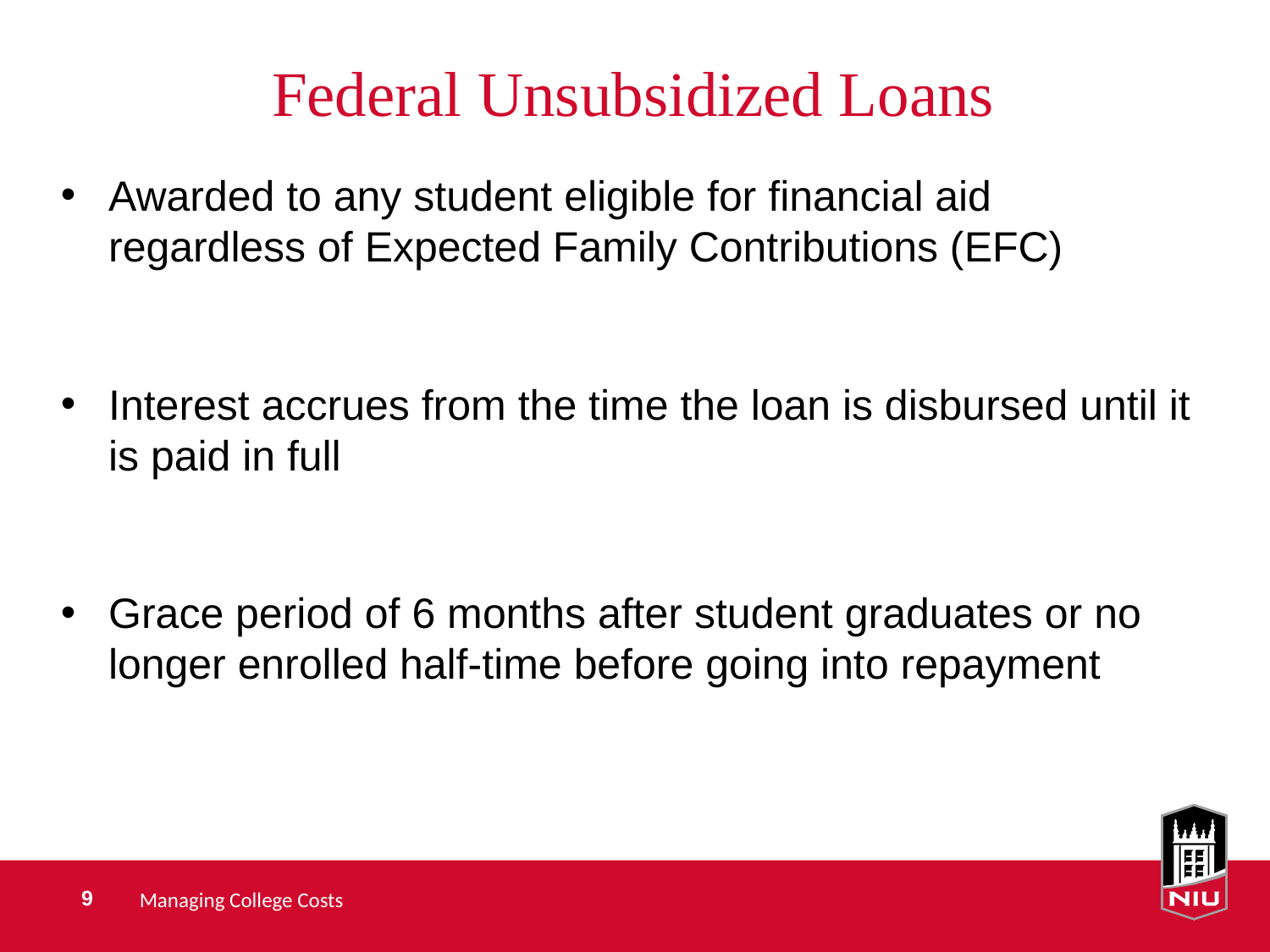

# Federal Unsubsidized Loans
Awarded to any student eligible for financial aid regardless of Expected Family Contributions (EFC)

Interest accrues from the time the loan is disbursed until it is paid in full

Grace period of 6 months after student graduates or no longer enrolled half-time before going into repayment
Managing College Costs
9